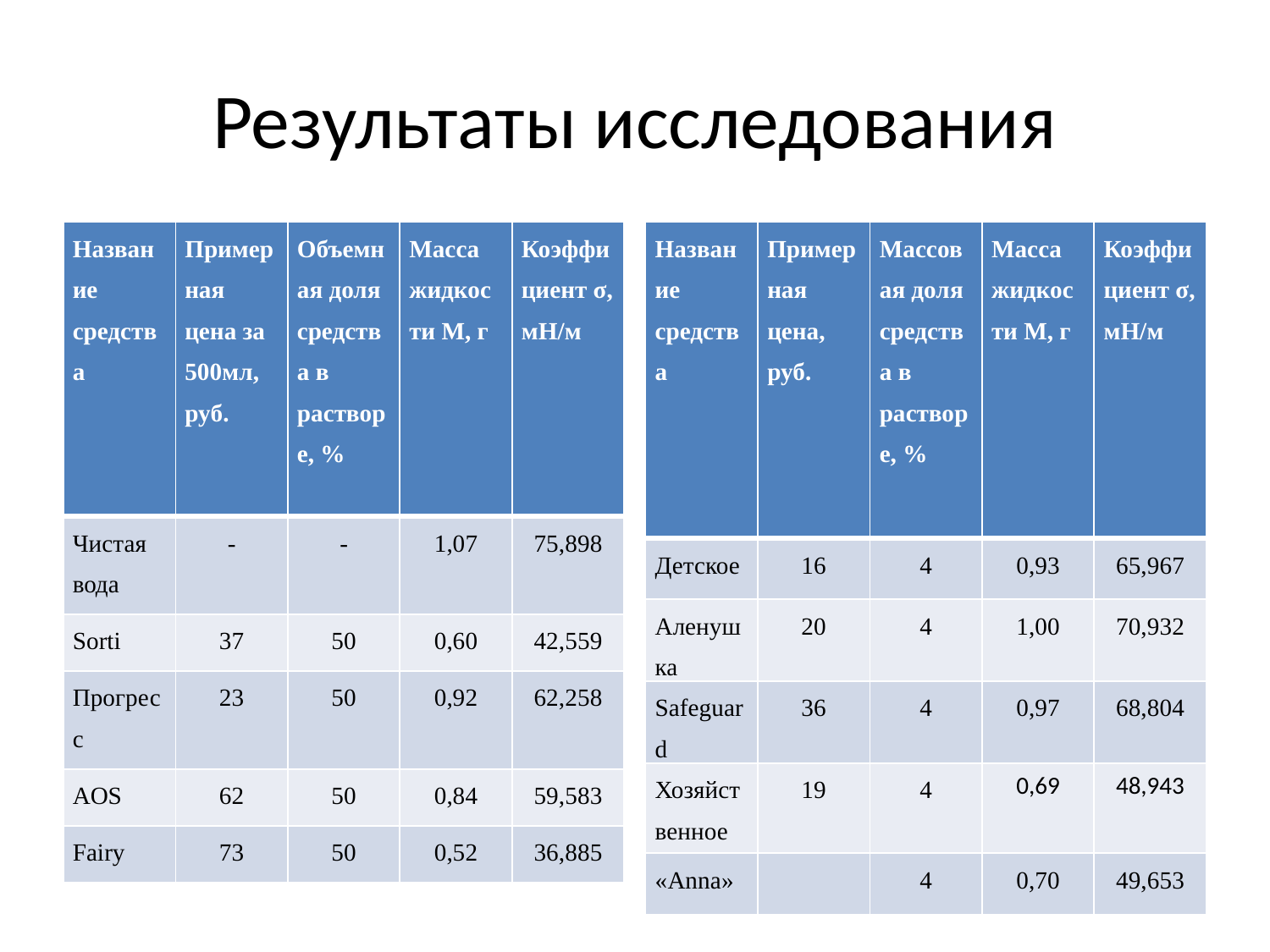

# Результаты исследования
| Название средства | Примерная цена за 500мл, руб. | Объемная доля средства в растворе, % | Масса жидкости M, г | Коэффициент σ, мН/м |
| --- | --- | --- | --- | --- |
| Чистая вода | - | - | 1,07 | 75,898 |
| Sorti | 37 | 50 | 0,60 | 42,559 |
| Прогресс | 23 | 50 | 0,92 | 62,258 |
| AOS | 62 | 50 | 0,84 | 59,583 |
| Fairy | 73 | 50 | 0,52 | 36,885 |
| Название средства | Примерная цена, руб. | Массовая доля средства в растворе, % | Масса жидкости M, г | Коэффициент σ, мН/м |
| --- | --- | --- | --- | --- |
| Детское | 16 | 4 | 0,93 | 65,967 |
| Аленушка | 20 | 4 | 1,00 | 70,932 |
| Safeguard | 36 | 4 | 0,97 | 68,804 |
| Хозяйственное | 19 | 4 | 0,69 | 48,943 |
| «Anna» |  | 4 | 0,70 | 49,653 |